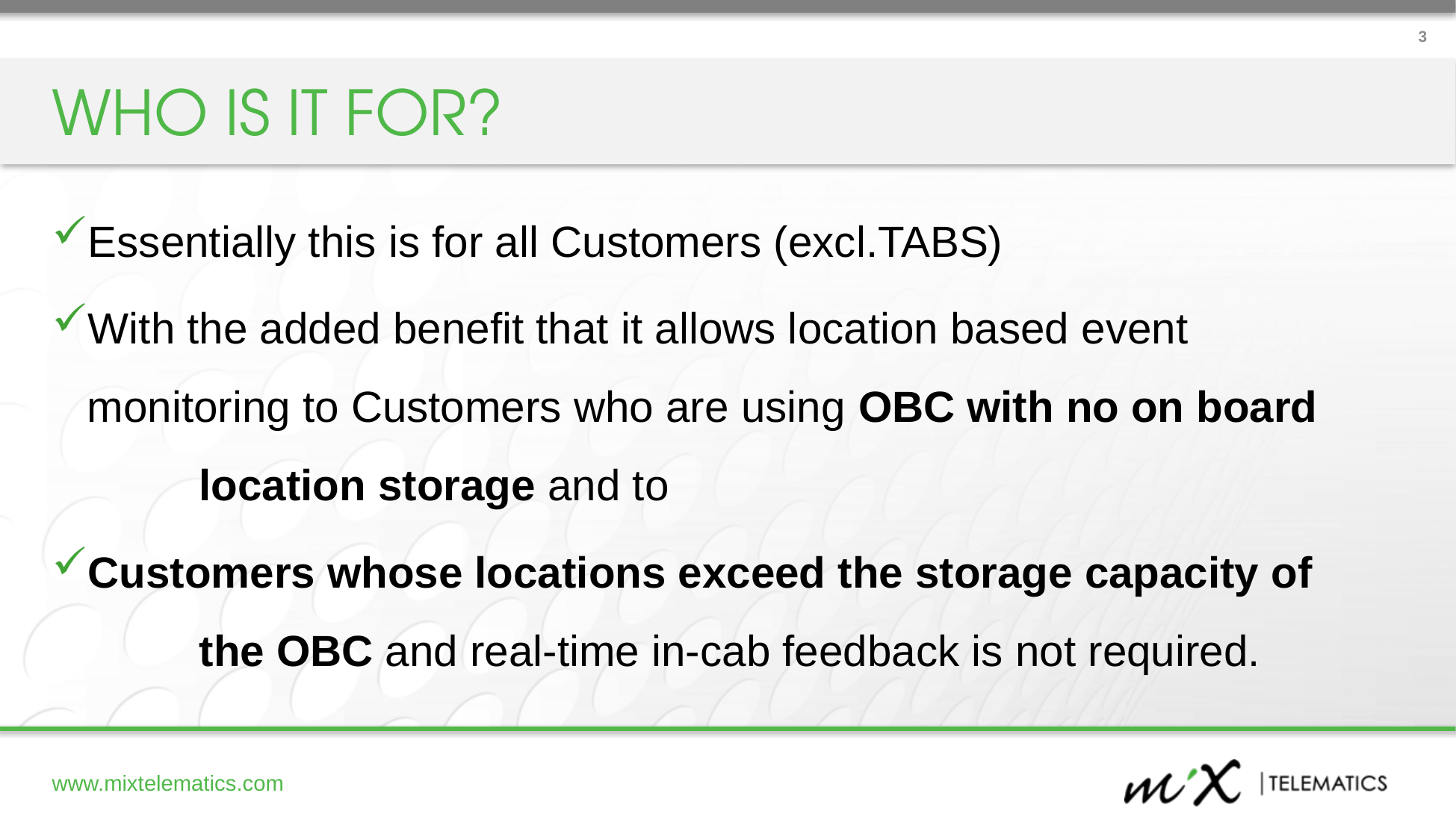

3
WHO IS IT FOR?
Essentially this is for all Customers (excl.TABS)
With the added benefit that it allows location based event 	monitoring to Customers who are using OBC with no on board 	location storage and to
Customers whose locations exceed the storage capacity of 	the OBC and real-time in-cab feedback is not required.